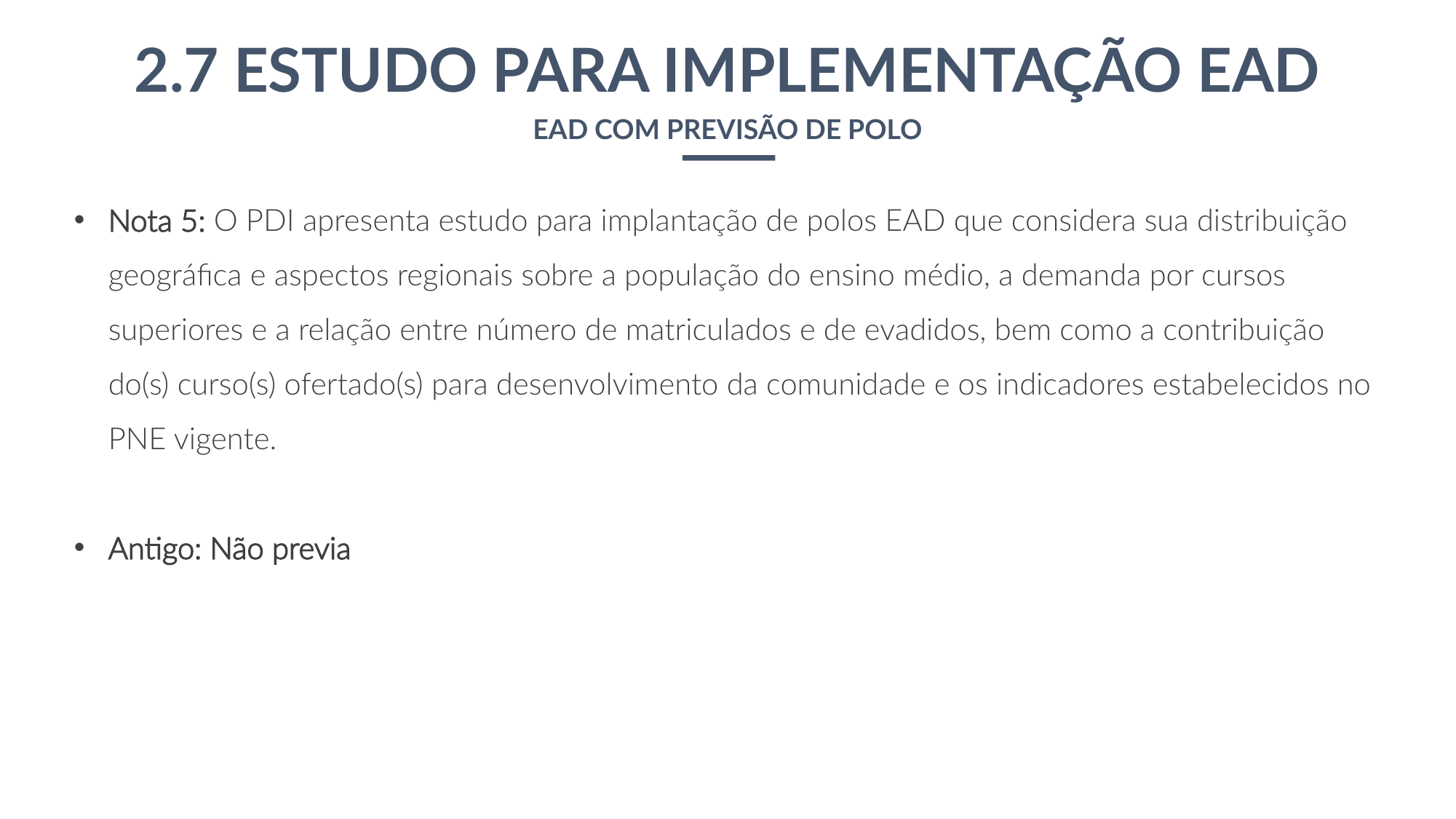

2.7 ESTUDO PARA IMPLEMENTAÇÃO EAD
EAD COM PREVISÃO DE POLO

Nota 5: O PDI apresenta estudo para implantação de polos EAD que considera sua distribuição geográfica e aspectos regionais sobre a população do ensino médio, a demanda por cursos superiores e a relação entre número de matriculados e de evadidos, bem como a contribuição do(s) curso(s) ofertado(s) para desenvolvimento da comunidade e os indicadores estabelecidos no PNE vigente.

Antigo: Não previa